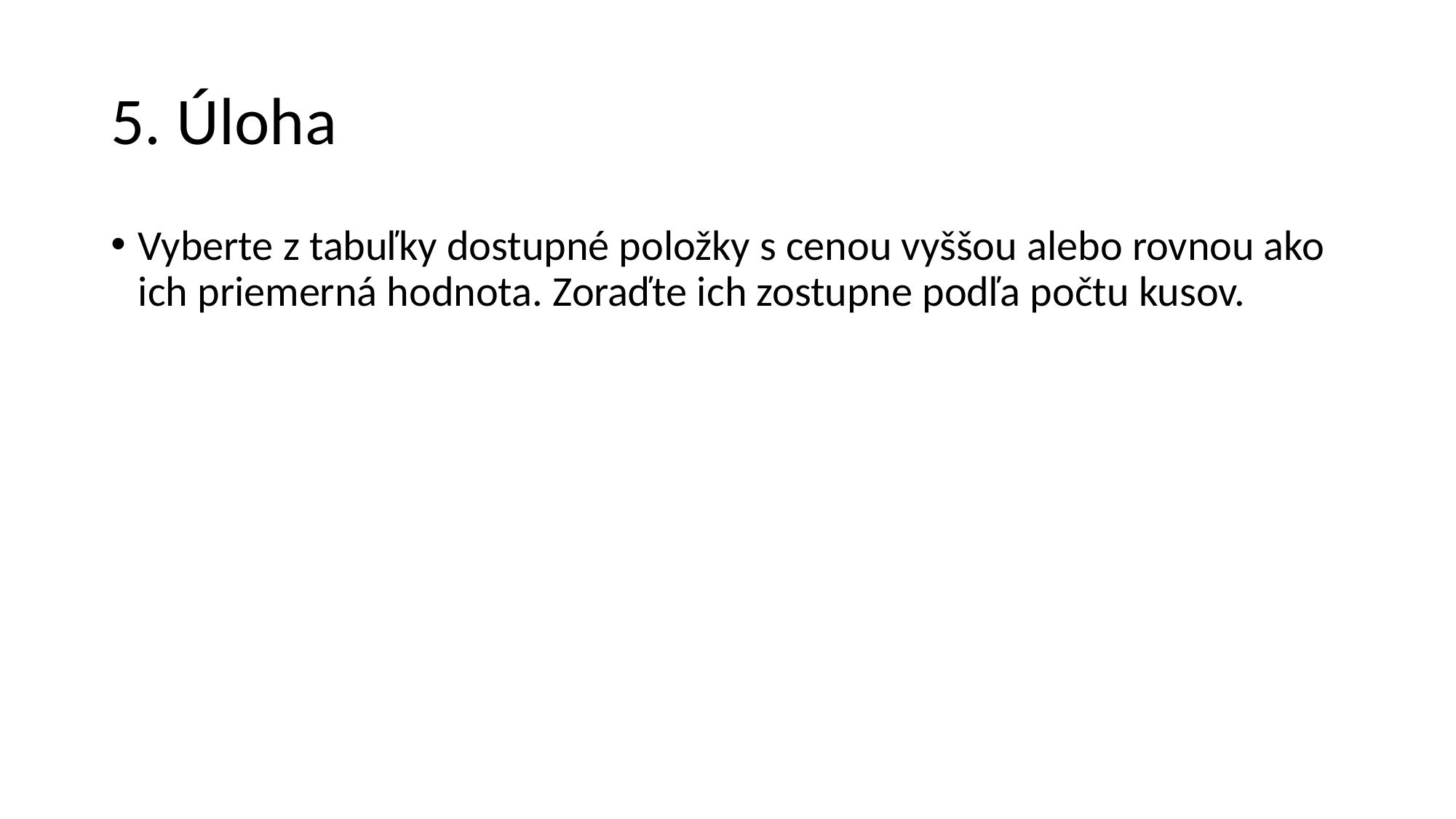

# 5. Úloha
Vyberte z tabuľky dostupné položky s cenou vyššou alebo rovnou ako ich priemerná hodnota. Zoraďte ich zostupne podľa počtu kusov.